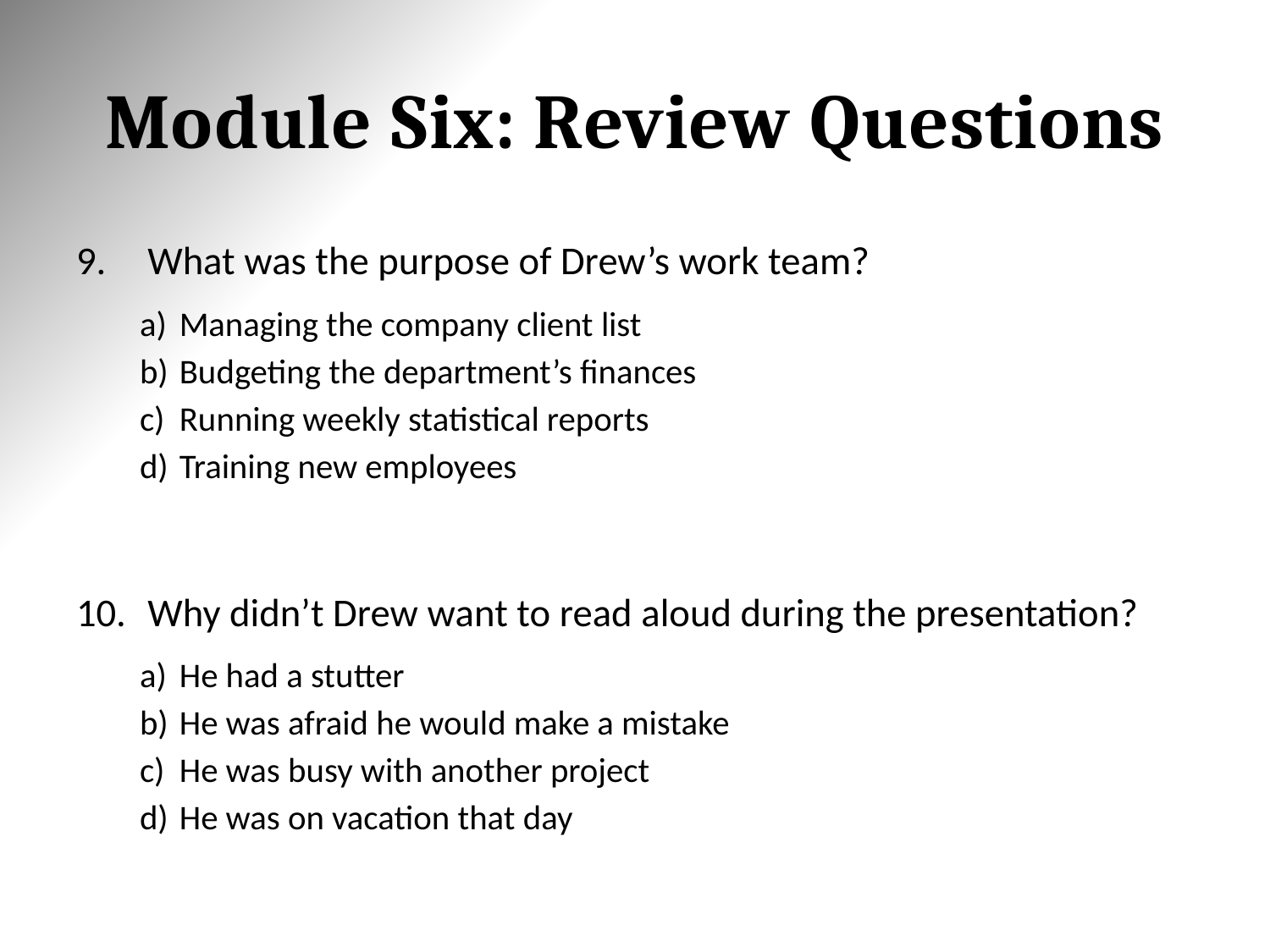

# Module Six: Review Questions
What was the purpose of Drew’s work team?
Managing the company client list
Budgeting the department’s finances
Running weekly statistical reports
Training new employees

Why didn’t Drew want to read aloud during the presentation?
He had a stutter
He was afraid he would make a mistake
He was busy with another project
He was on vacation that day